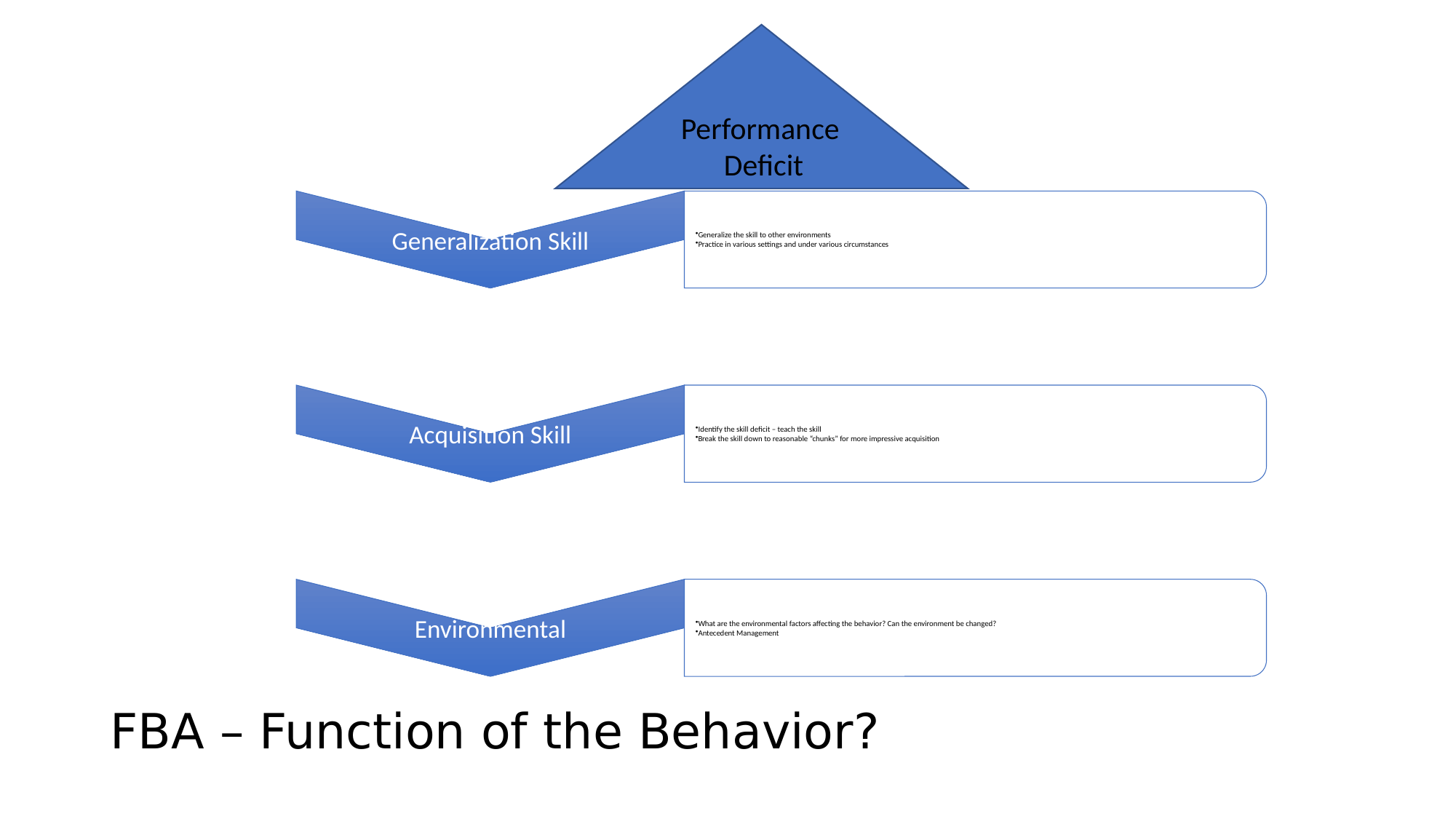

Performance
Deficit
Generalization Skill
Generalize the skill to other environments
Acquisition Skill
Identify the skill deficit – teach the skill
Environmental
What are the environmental factors affecting the behavior? Can the environment be changed?
Antecedent Management
Break the skill down to reasonable “chunks” for more impressive acquisition
Practice in various settings and under various circumstances
FBA – Function of the Behavior?